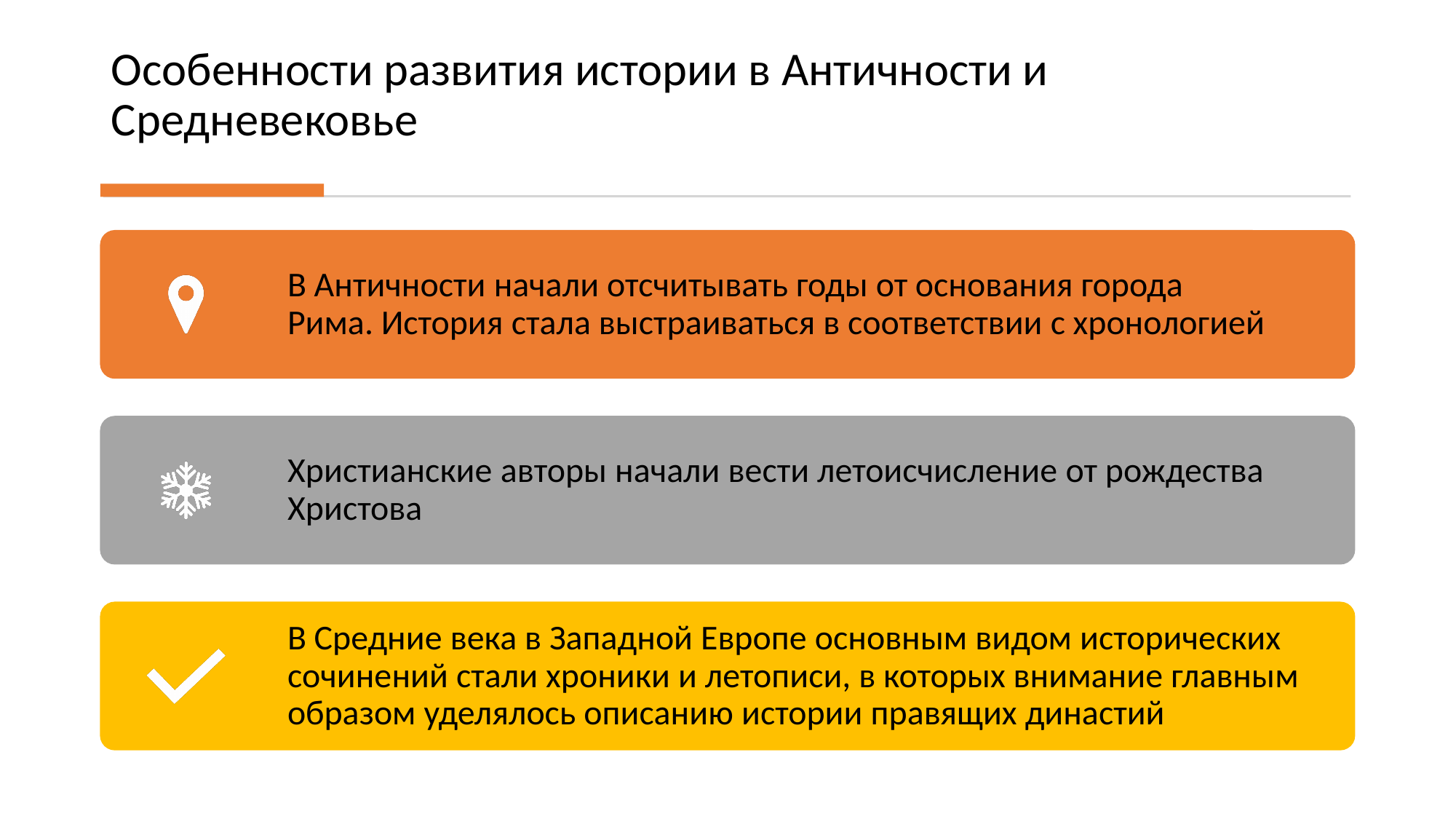

# Особенности развития истории в Античности и Средневековье

В Античности начали отсчитывать годы от основания города Рима. История стала выстраиваться в соответствии с хронологией
Христианские авторы начали вести летоисчисление от рождества Христова
В Средние века в Западной Европе основным видом исторических сочинений стали хроники и летописи, в которых внимание главным образом уделялось описанию истории правящих династий